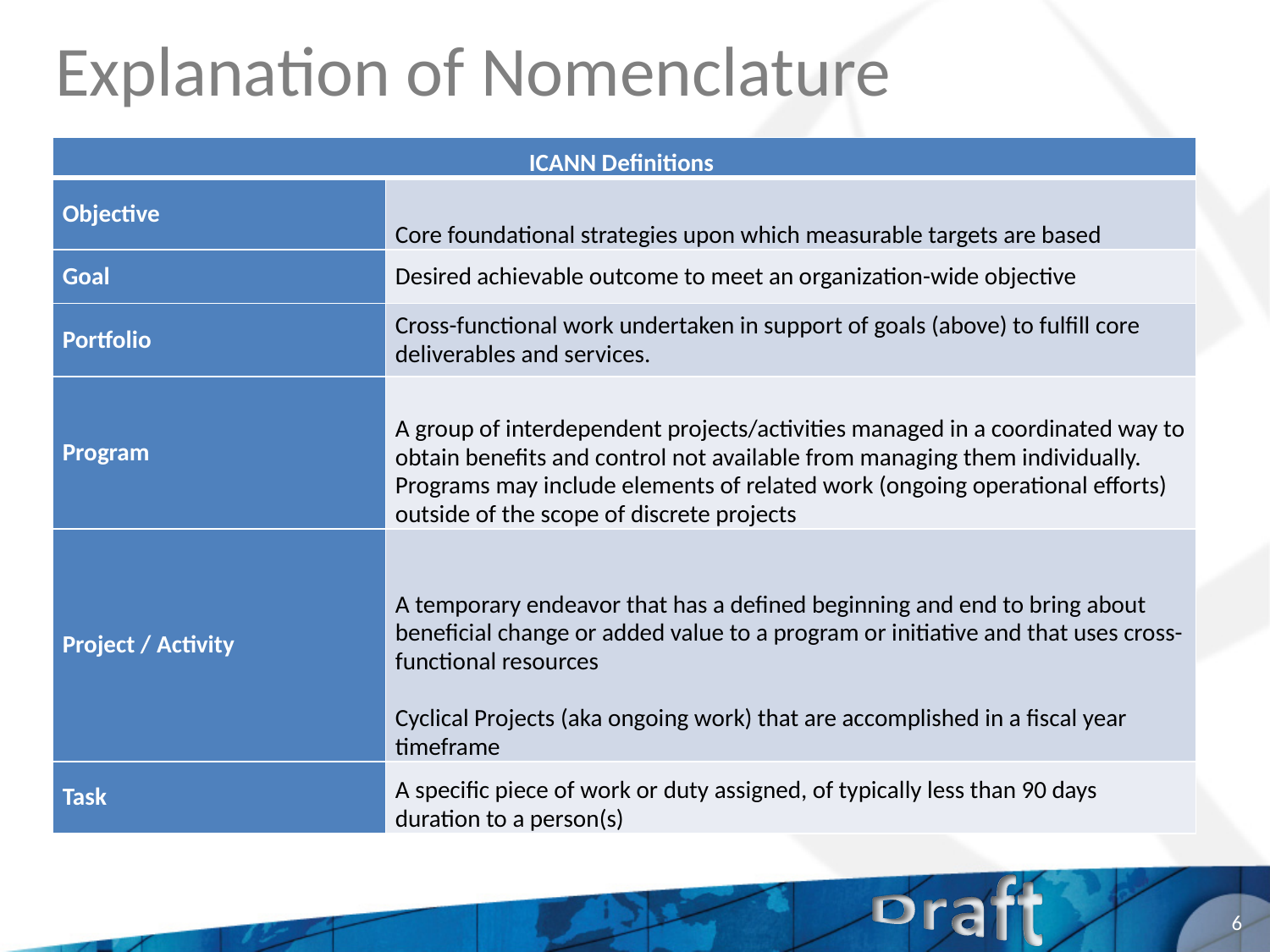

Explanation of Nomenclature
| ICANN Definitions |  |
| --- | --- |
| Objective | Core foundational strategies upon which measurable targets are based |
| Goal | Desired achievable outcome to meet an organization-wide objective |
| Portfolio | Cross-functional work undertaken in support of goals (above) to fulfill core deliverables and services. |
| Program | A group of interdependent projects/activities managed in a coordinated way to obtain benefits and control not available from managing them individually. Programs may include elements of related work (ongoing operational efforts) outside of the scope of discrete projects |
| Project / Activity | A temporary endeavor that has a defined beginning and end to bring about beneficial change or added value to a program or initiative and that uses cross-functional resources   Cyclical Projects (aka ongoing work) that are accomplished in a fiscal year timeframe |
| Task | A specific piece of work or duty assigned, of typically less than 90 days duration to a person(s) |

6